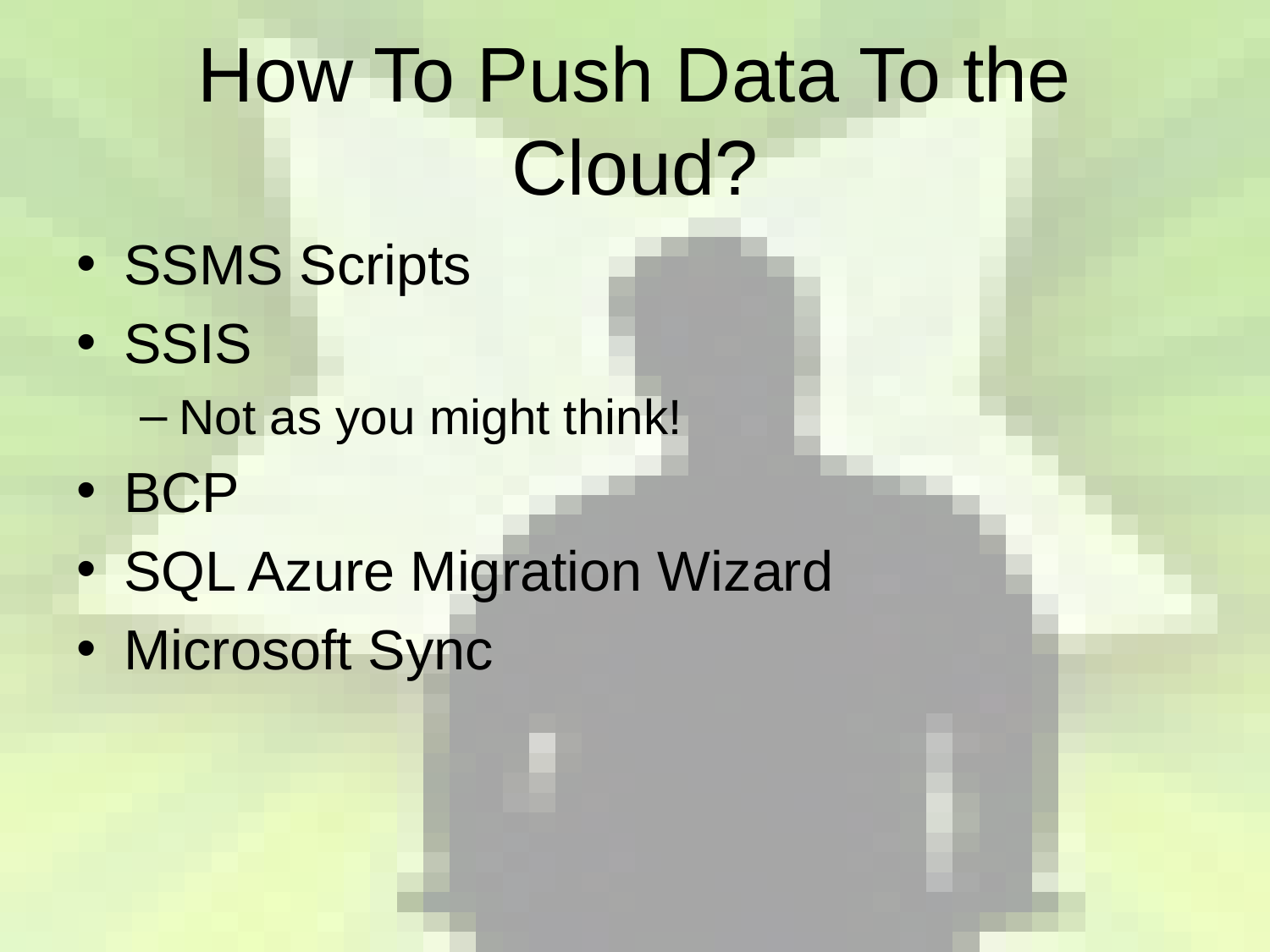

# How To Push Data To the Cloud?
SSMS Scripts
SSIS
Not as you might think!
BCP
SQL Azure Migration Wizard
Microsoft Sync